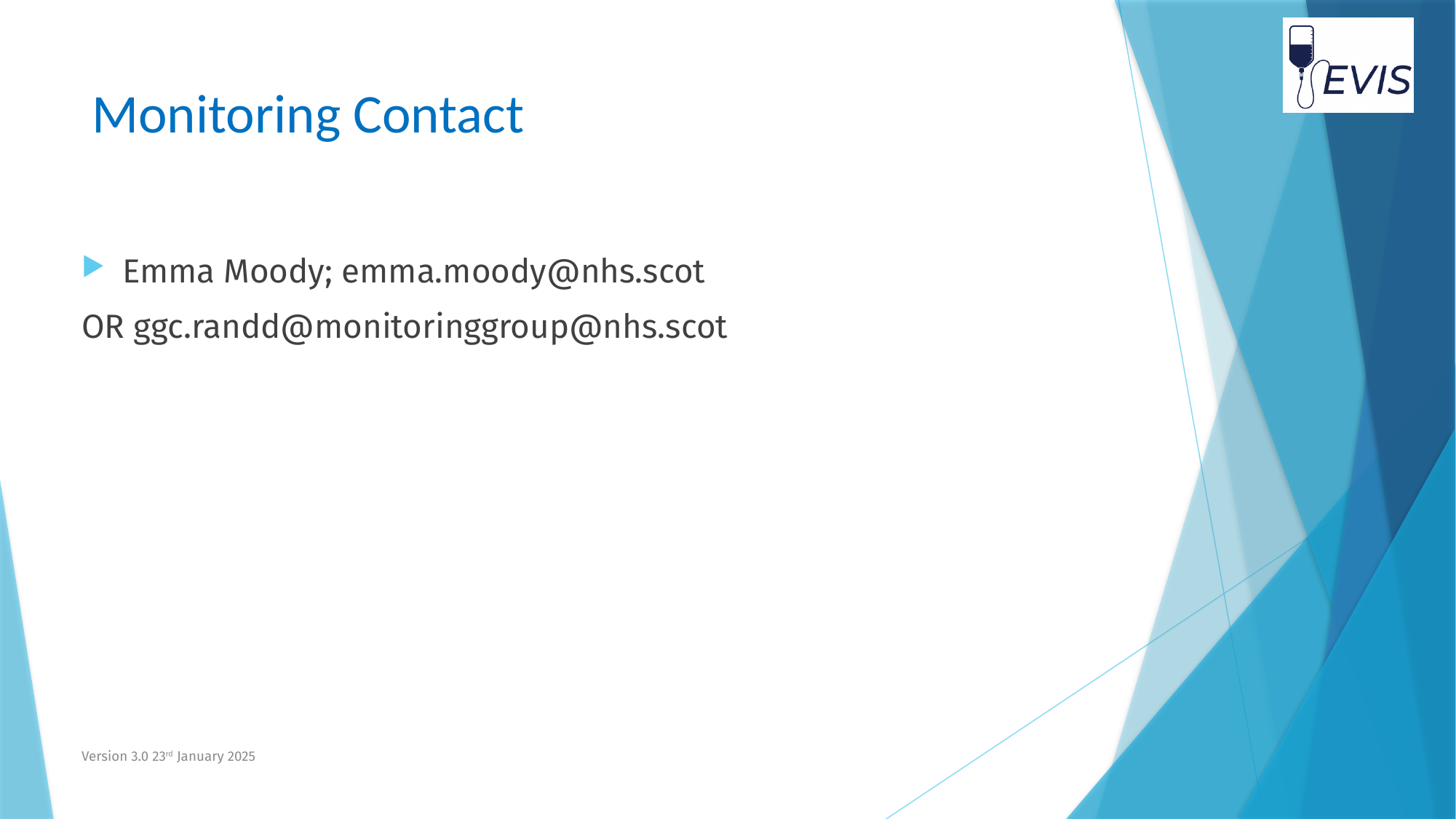

# Monitoring Contact
Emma Moody; emma.moody@nhs.scot
OR ggc.randd@monitoringgroup@nhs.scot
Version 3.0 23rd January 2025